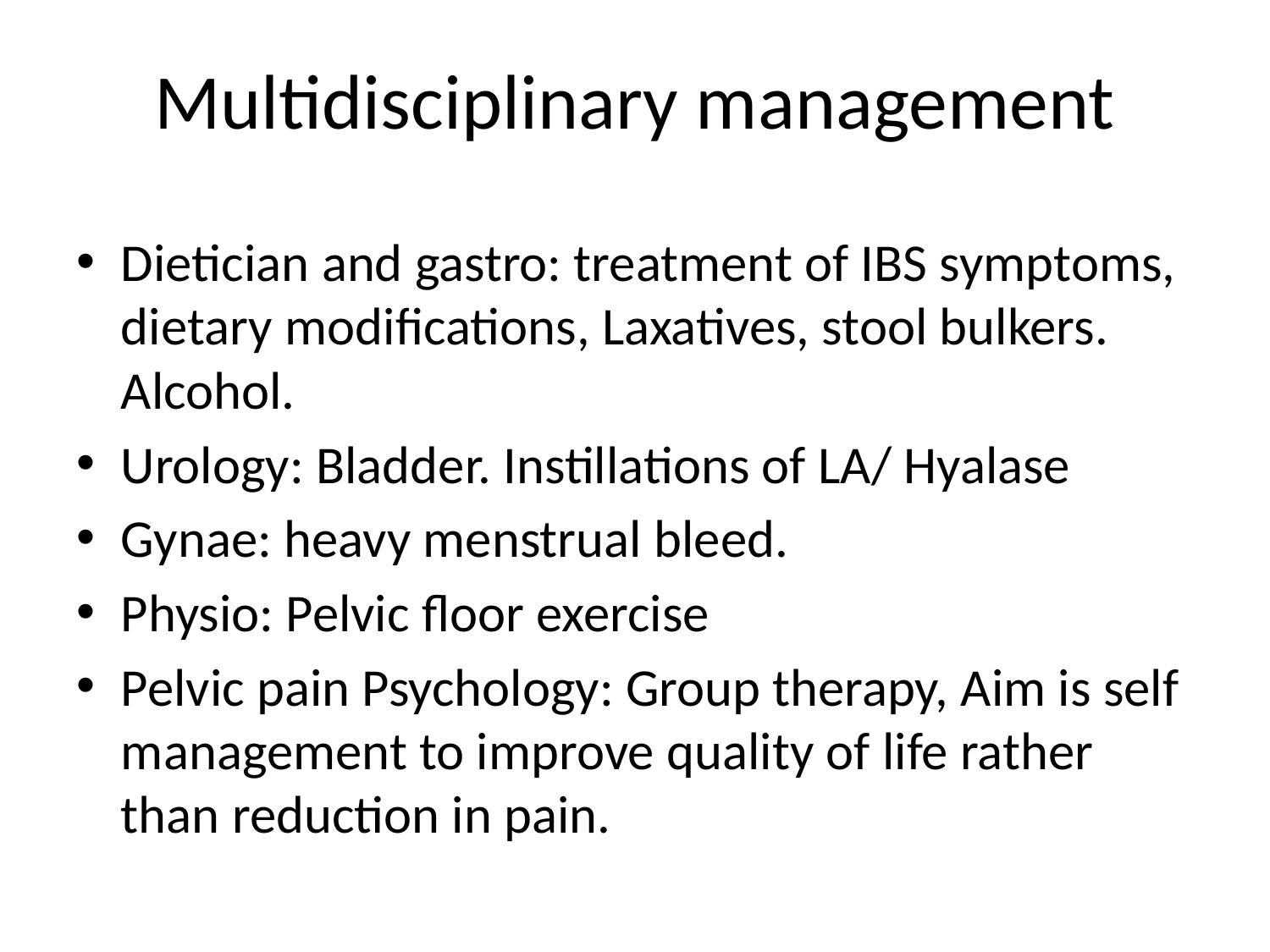

# Multidisciplinary management
Dietician and gastro: treatment of IBS symptoms, dietary modifications, Laxatives, stool bulkers. Alcohol.
Urology: Bladder. Instillations of LA/ Hyalase
Gynae: heavy menstrual bleed.
Physio: Pelvic floor exercise
Pelvic pain Psychology: Group therapy, Aim is self management to improve quality of life rather than reduction in pain.